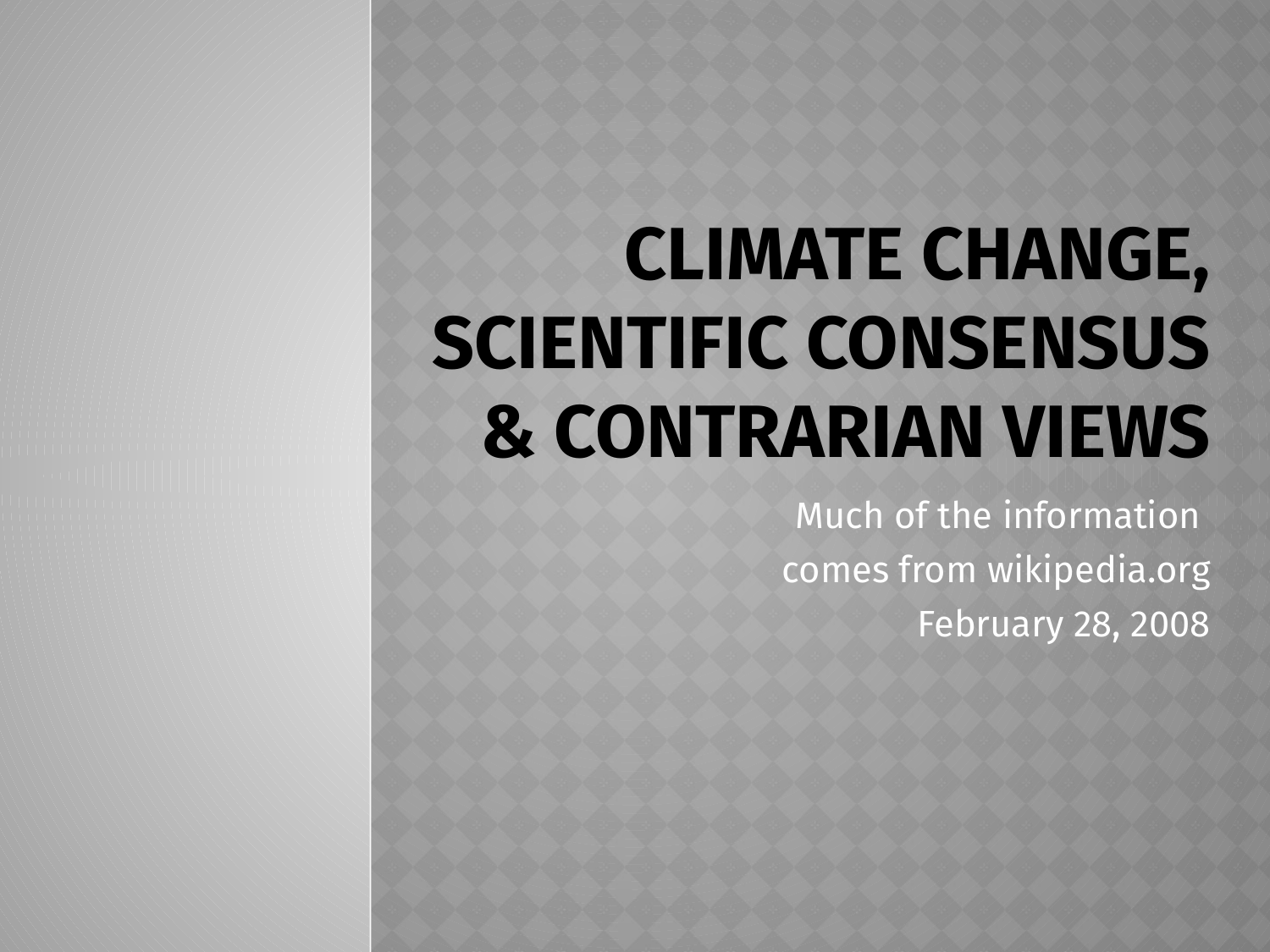

# Climate Change, Scientific consensus & Contrarian Views
Much of the information
comes from wikipedia.org
February 28, 2008